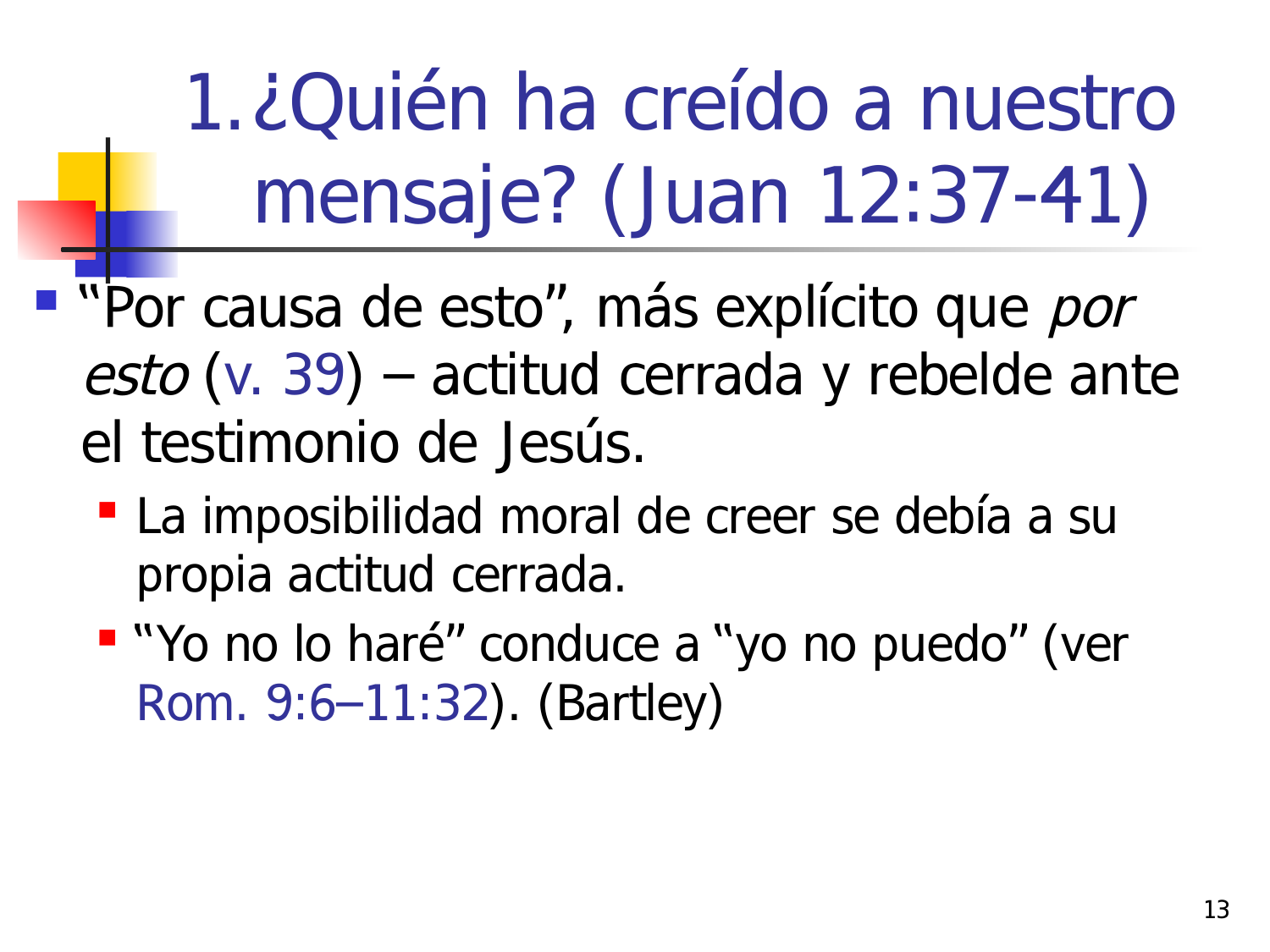

# ¿Quién ha creído a nuestro mensaje? (Juan 12:37-41)
“Por causa de esto”, más explícito que por esto (v. 39) – actitud cerrada y rebelde ante el testimonio de Jesús.
La imposibilidad moral de creer se debía a su propia actitud cerrada.
“Yo no lo haré” conduce a “yo no puedo” (ver Rom. 9:6–11:32). (Bartley)
13